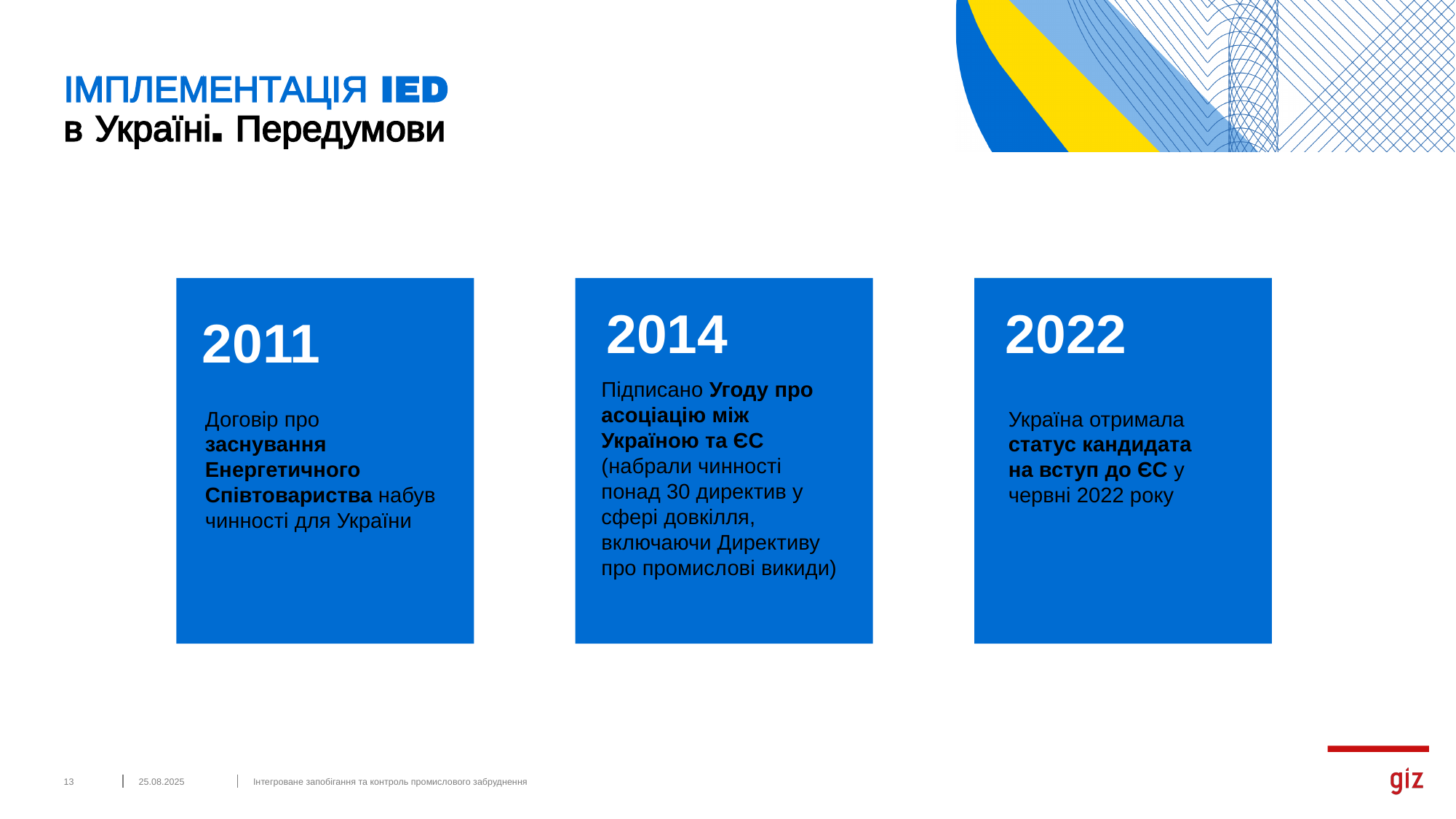

# ІМПЛЕМЕНТАЦІЯ IED в Україні. Передумови

 2022
 2014
 2011
Підписано Угоду про асоціацію між Україною та ЄС (набрали чинності понад 30 директив у сфері довкілля, включаючи Директиву про промислові викиди)
Договір про заснування Енергетичного Співтовариства набув чинності для України
Україна отримала статус кандидата на вступ до ЄС у червні 2022 року
13
25.08.2025
Інтегроване запобігання та контроль промислового забруднення